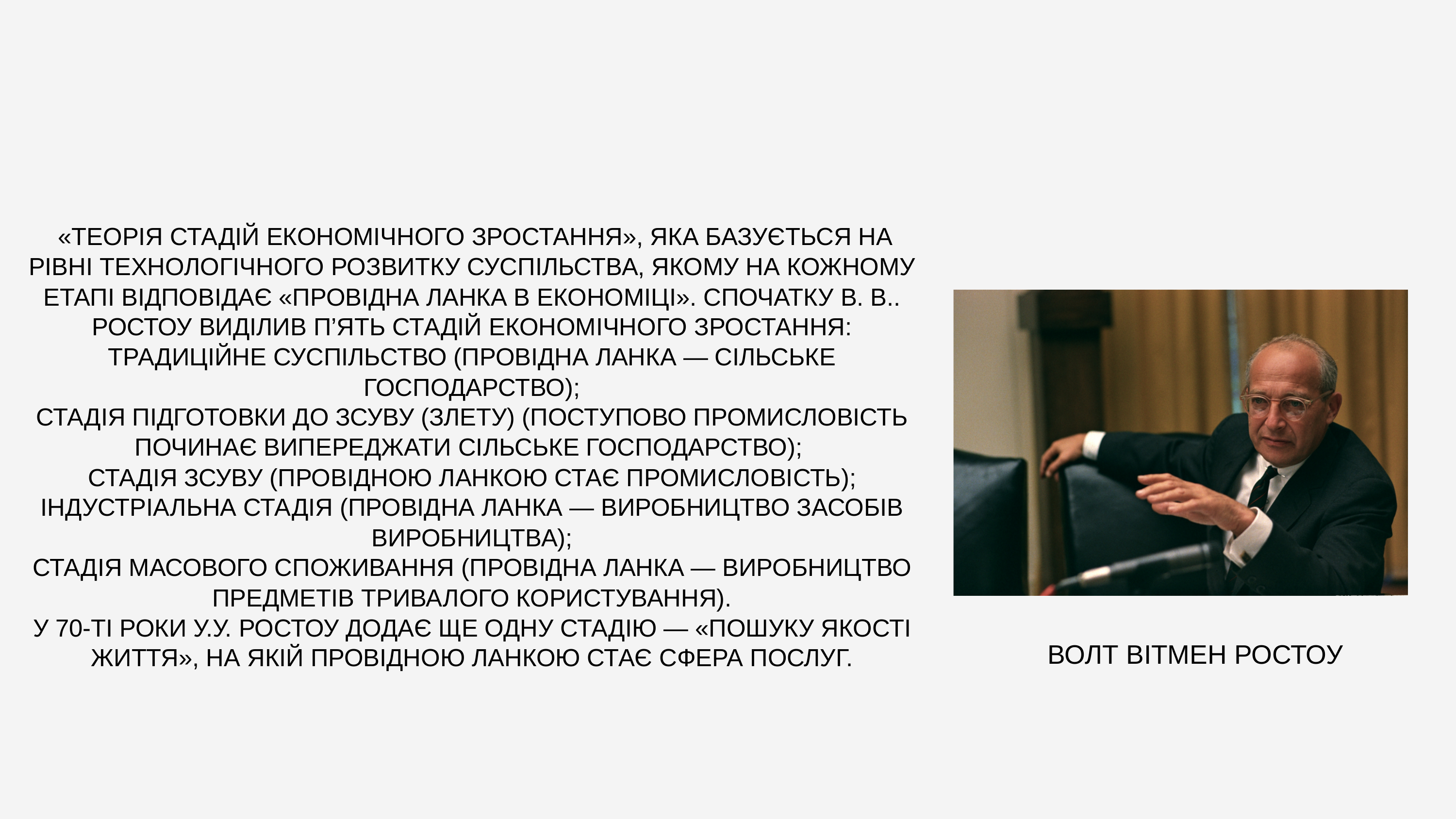

«ТЕОРІЯ СТАДІЙ ЕКОНОМІЧНОГО ЗРОСТАННЯ», ЯКА БАЗУЄТЬСЯ НА РІВНІ ТЕХНОЛОГІЧНОГО РОЗВИТКУ СУСПІЛЬСТВА, ЯКОМУ НА КОЖНОМУ ЕТАПІ ВІДПОВІДАЄ «ПРОВІДНА ЛАНКА В ЕКОНОМІЦІ». СПОЧАТКУ В. В.. РОСТОУ ВИДІЛИВ П’ЯТЬ СТАДІЙ ЕКОНОМІЧНОГО ЗРОСТАННЯ:
ТРАДИЦІЙНЕ СУСПІЛЬСТВО (ПРОВІДНА ЛАНКА — СІЛЬСЬКЕ ГОСПОДАРСТВО);
СТАДІЯ ПІДГОТОВКИ ДО ЗСУВУ (ЗЛЕТУ) (ПОСТУПОВО ПРОМИСЛОВІСТЬ ПОЧИНАЄ ВИПЕРЕДЖАТИ СІЛЬСЬКЕ ГОСПОДАРСТВО);
СТАДІЯ ЗСУВУ (ПРОВІДНОЮ ЛАНКОЮ СТАЄ ПРОМИСЛОВІСТЬ);
ІНДУСТРІАЛЬНА СТАДІЯ (ПРОВІДНА ЛАНКА — ВИРОБНИЦТВО ЗАСОБІВ ВИРОБНИЦТВА);
СТАДІЯ МАСОВОГО СПОЖИВАННЯ (ПРОВІДНА ЛАНКА — ВИРОБНИЦТВО ПРЕДМЕТІВ ТРИВАЛОГО КОРИСТУВАННЯ).
У 70-ТІ РОКИ У.У. РОСТОУ ДОДАЄ ЩЕ ОДНУ СТАДІЮ — «ПОШУКУ ЯКОСТІ ЖИТТЯ», НА ЯКІЙ ПРОВІДНОЮ ЛАНКОЮ СТАЄ СФЕРА ПОСЛУГ.

ВОЛТ ВІТМЕН РОСТОУ